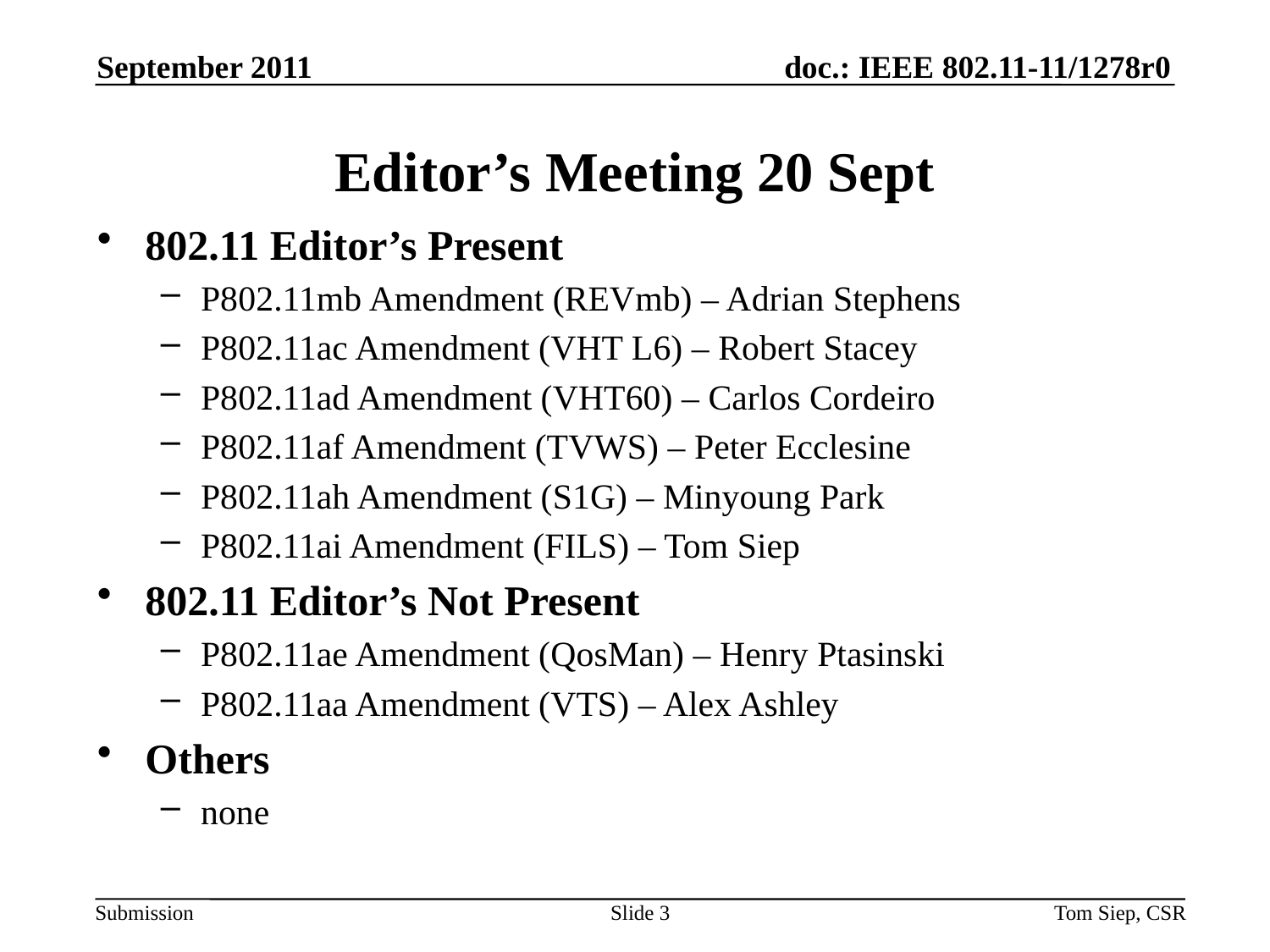

September 2011
# Editor’s Meeting 20 Sept
802.11 Editor’s Present
P802.11mb Amendment (REVmb) – Adrian Stephens
P802.11ac Amendment (VHT L6) – Robert Stacey
P802.11ad Amendment (VHT60) – Carlos Cordeiro
P802.11af Amendment (TVWS) – Peter Ecclesine
P802.11ah Amendment (S1G) – Minyoung Park
P802.11ai Amendment (FILS) – Tom Siep
802.11 Editor’s Not Present
P802.11ae Amendment (QosMan) – Henry Ptasinski
P802.11aa Amendment (VTS) – Alex Ashley
Others
none

Slide 3
Tom Siep, CSR